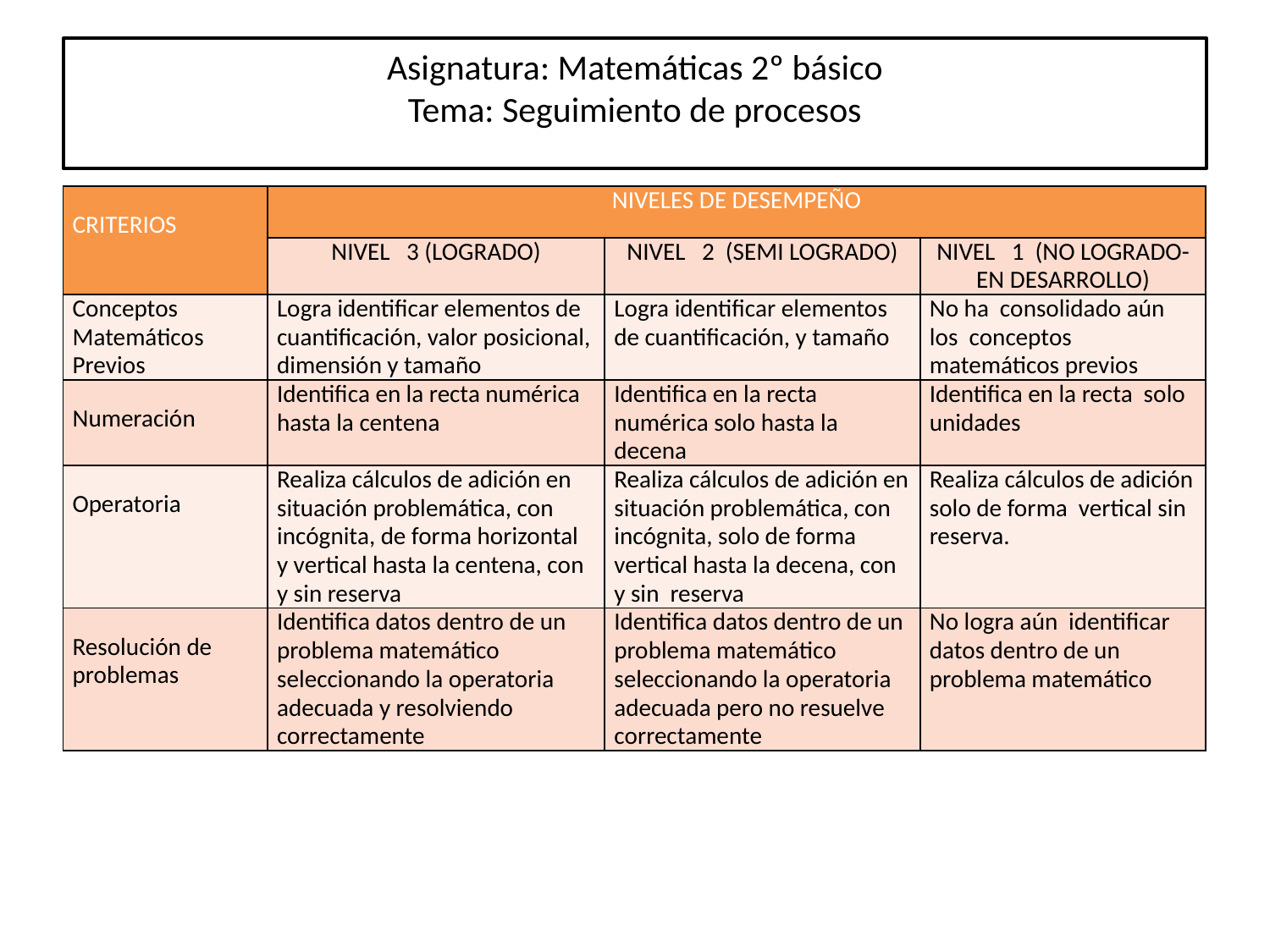

Asignatura: Matemáticas 2º básico
Tema: Seguimiento de procesos
| CRITERIOS | NIVELES DE DESEMPEÑO |  |  |
| --- | --- | --- | --- |
|  | NIVEL   3 (LOGRADO) | NIVEL   2 (SEMI LOGRADO) | NIVEL   1 (NO LOGRADO- EN DESARROLLO) |
| Conceptos Matemáticos Previos | Logra identificar elementos de cuantificación, valor posicional, dimensión y tamaño | Logra identificar elementos de cuantificación, y tamaño | No ha consolidado aún los conceptos matemáticos previos |
| Numeración | Identifica en la recta numérica hasta la centena | Identifica en la recta numérica solo hasta la decena | Identifica en la recta solo unidades |
| Operatoria | Realiza cálculos de adición en situación problemática, con incógnita, de forma horizontal y vertical hasta la centena, con y sin reserva | Realiza cálculos de adición en situación problemática, con incógnita, solo de forma vertical hasta la decena, con y sin reserva | Realiza cálculos de adición solo de forma vertical sin reserva. |
| Resolución de problemas | Identifica datos dentro de un problema matemático seleccionando la operatoria adecuada y resolviendo correctamente | Identifica datos dentro de un problema matemático seleccionando la operatoria adecuada pero no resuelve correctamente | No logra aún identificar datos dentro de un problema matemático |